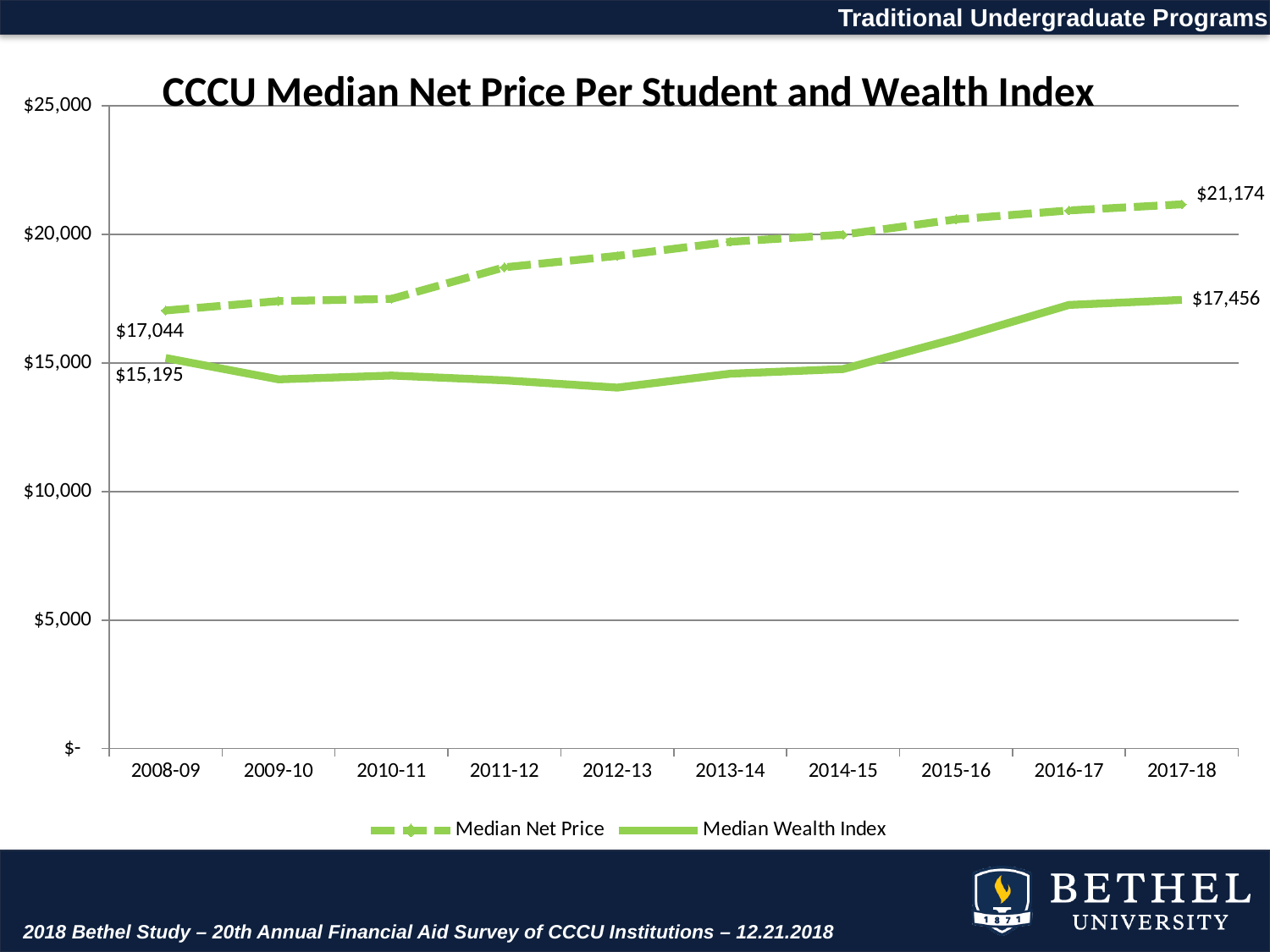

Traditional Undergraduate Programs

### Chart: CCCU Median Net Price Per Student and Wealth Index

| Category | Median Net Price | Median Wealth Index |
|---|---|---|
| 2008-09 | 17043.98336798337 | 15195.0 |
| 2009-10 | 17409.54706355591 | 14364.729883603239 |
| 2010-11 | 17495.52335016505 | 14513.145958986732 |
| 2011-12 | 18724.55128205128 | 14326.6103626943 |
| 2012-13 | 19169.888390980734 | 14044.159292035398 |
| 2013-14 | 19718.014310248545 | 14585.052953890136 |
| 2014-15 | 19993.388480392157 | 14765.893414943013 |
| 2015-16 | 20589.92395437262 | 15953.5554442722 |
| 2016-17 | 20935.736875800256 | 17259.455818965518 |
| 2017-18 | 21173.894314868805 | 17455.602272727272 |
2018 Bethel Study – 20th Annual Financial Aid Survey of CCCU Institutions – 12.21.2018